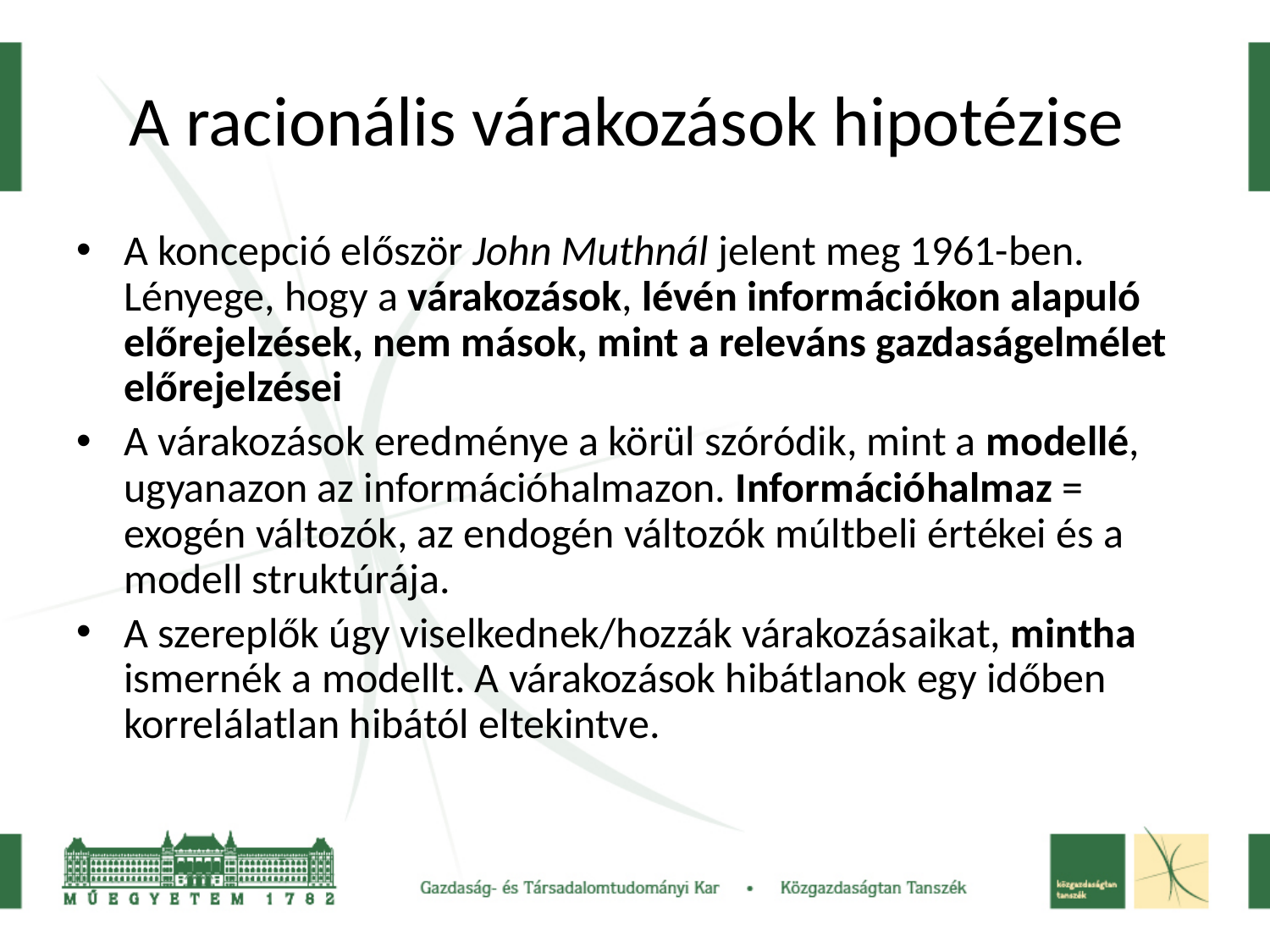

# A racionális várakozások hipotézise
A koncepció először John Muthnál jelent meg 1961-ben. Lényege, hogy a várakozások, lévén információkon alapuló előrejelzések, nem mások, mint a releváns gazdaságelmélet előrejelzései
A várakozások eredménye a körül szóródik, mint a modellé, ugyanazon az információhalmazon. Információhalmaz = exogén változók, az endogén változók múltbeli értékei és a modell struktúrája.
A szereplők úgy viselkednek/hozzák várakozásaikat, mintha ismernék a modellt. A várakozások hibátlanok egy időben korrelálatlan hibától eltekintve.